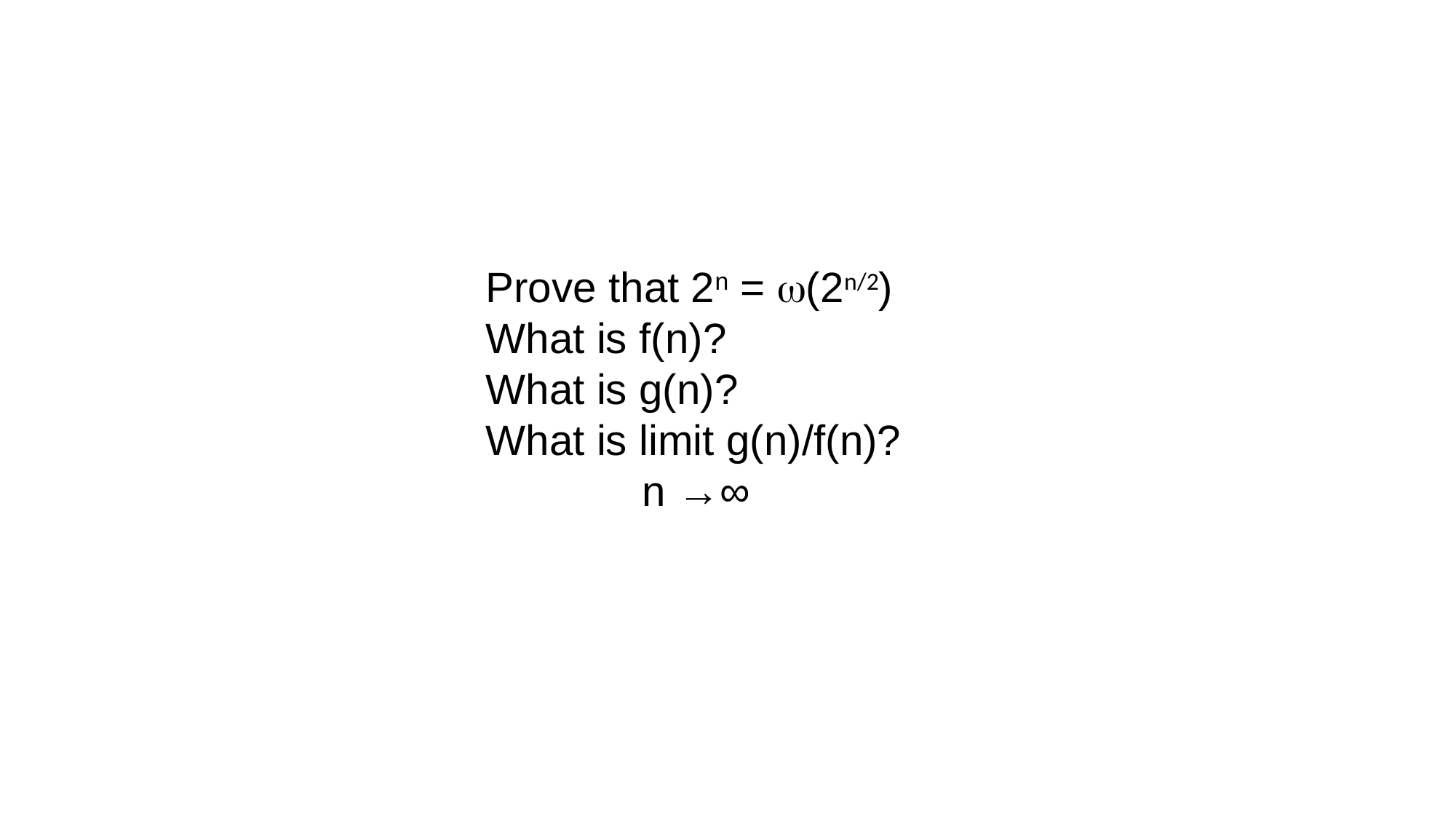

Prove that 2n = ω(2n/2)
What is f(n)?
What is g(n)?
What is limit g(n)/f(n)?
	    n →∞